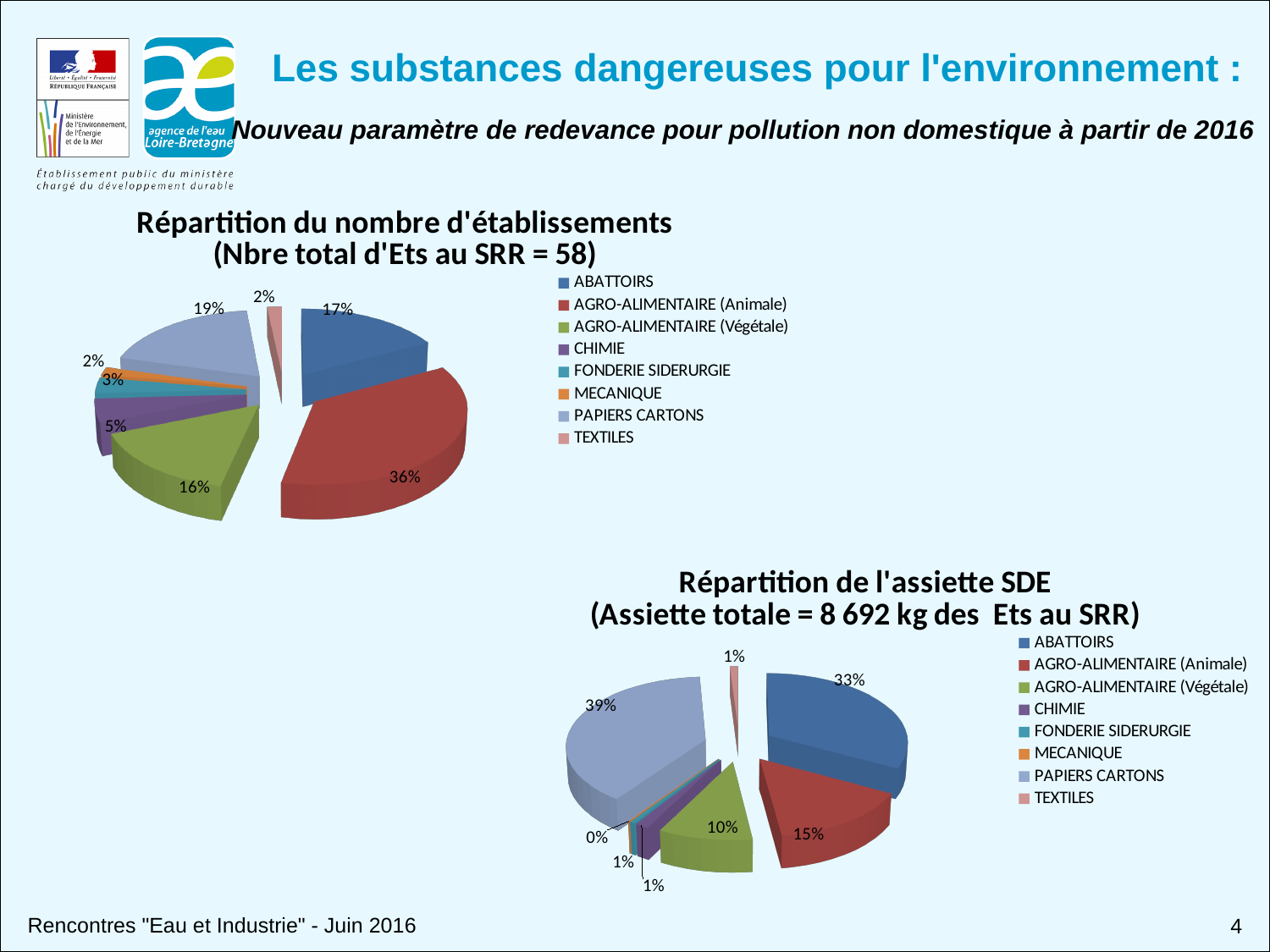

# Les substances dangereuses pour l'environnement :
Nouveau paramètre de redevance pour pollution non domestique à partir de 2016

[unsupported chart]

[unsupported chart]

Rencontres "Eau et Industrie" - Juin 2016
4